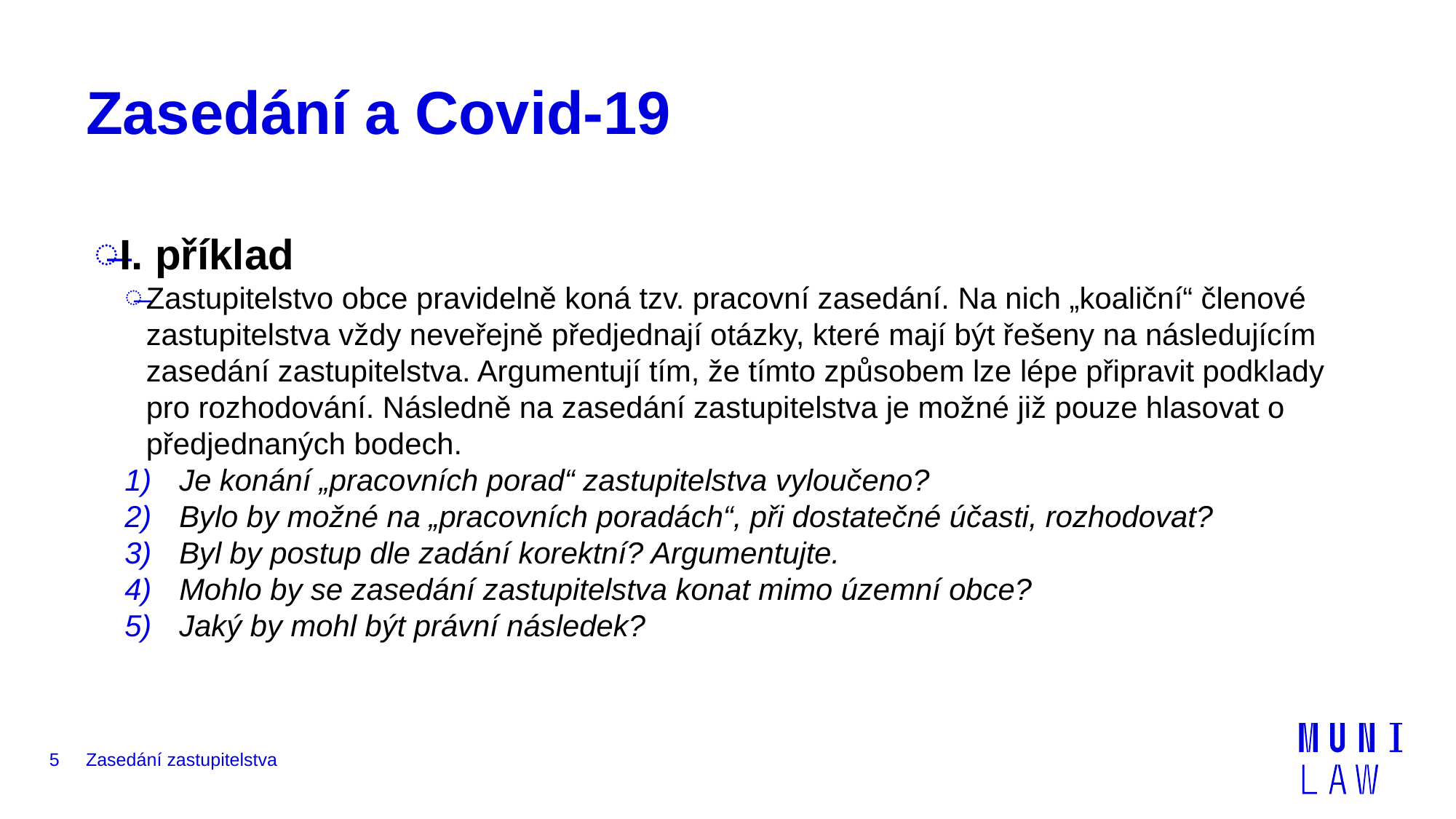

# Zasedání a Covid-19
I. příklad
Zastupitelstvo obce pravidelně koná tzv. pracovní zasedání. Na nich „koaliční“ členové zastupitelstva vždy neveřejně předjednají otázky, které mají být řešeny na následujícím zasedání zastupitelstva. Argumentují tím, že tímto způsobem lze lépe připravit podklady pro rozhodování. Následně na zasedání zastupitelstva je možné již pouze hlasovat o předjednaných bodech.
Je konání „pracovních porad“ zastupitelstva vyloučeno?
Bylo by možné na „pracovních poradách“, při dostatečné účasti, rozhodovat?
Byl by postup dle zadání korektní? Argumentujte.
Mohlo by se zasedání zastupitelstva konat mimo územní obce?
Jaký by mohl být právní následek?

5
Zasedání zastupitelstva